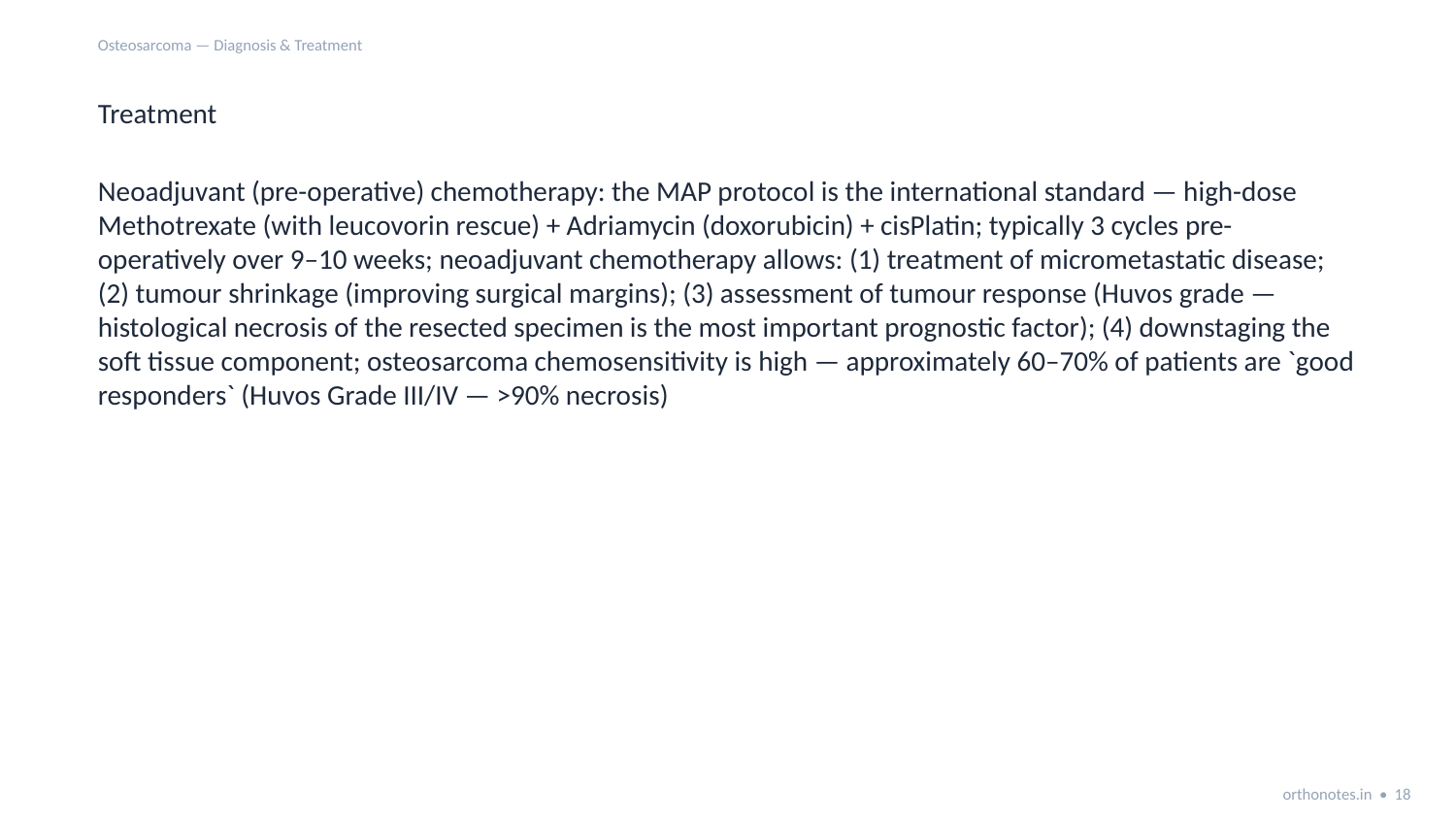

Osteosarcoma — Diagnosis & Treatment
Treatment
Neoadjuvant (pre-operative) chemotherapy: the MAP protocol is the international standard — high-dose Methotrexate (with leucovorin rescue) + Adriamycin (doxorubicin) + cisPlatin; typically 3 cycles pre-operatively over 9–10 weeks; neoadjuvant chemotherapy allows: (1) treatment of micrometastatic disease; (2) tumour shrinkage (improving surgical margins); (3) assessment of tumour response (Huvos grade — histological necrosis of the resected specimen is the most important prognostic factor); (4) downstaging the soft tissue component; osteosarcoma chemosensitivity is high — approximately 60–70% of patients are `good responders` (Huvos Grade III/IV — >90% necrosis)
orthonotes.in  •  18